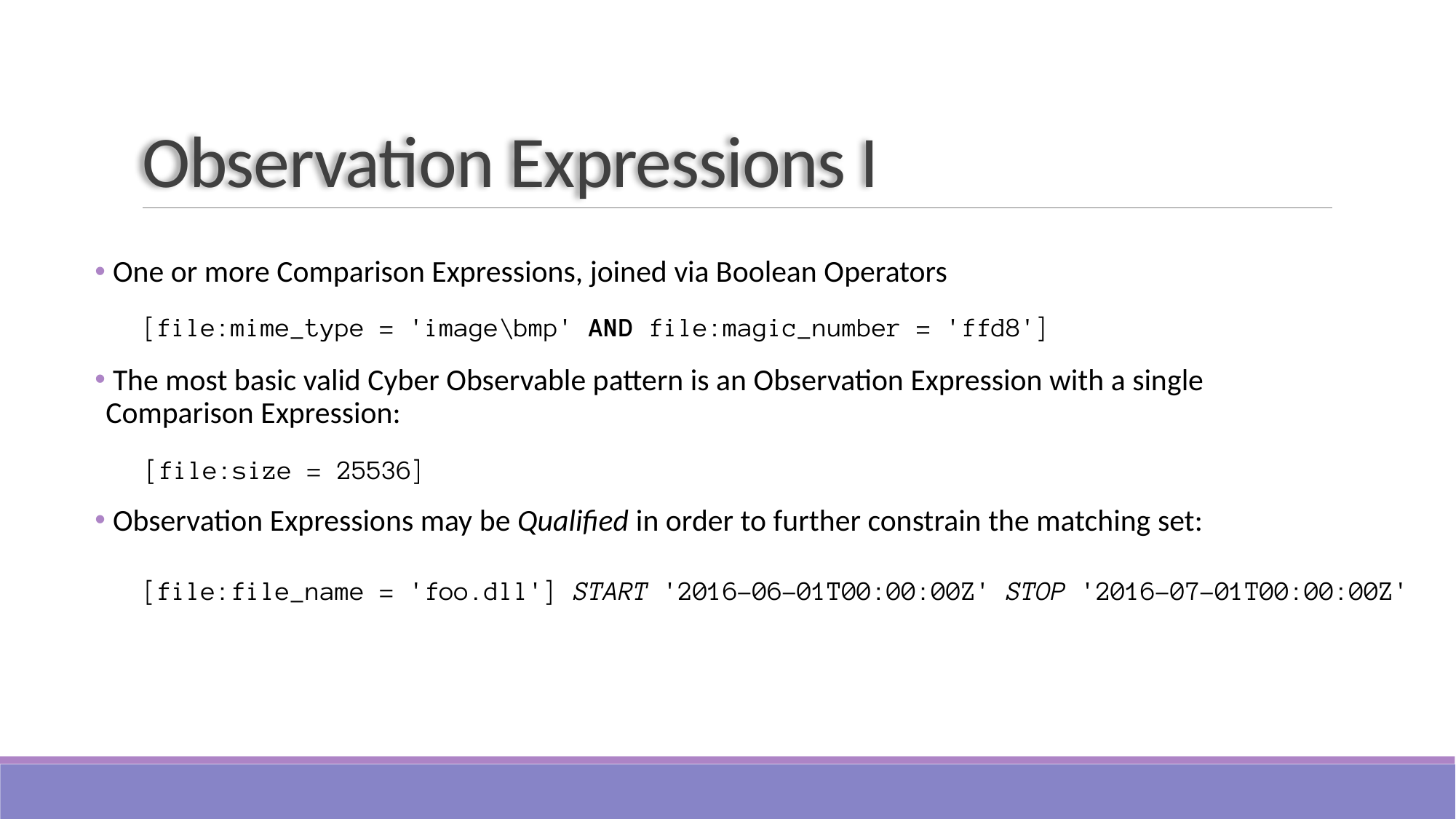

# Observation Expressions I

 One or more Comparison Expressions, joined via Boolean Operators

 The most basic valid Cyber Observable pattern is an Observation Expression with a single Comparison Expression:

 Observation Expressions may be Qualified in order to further constrain the matching set:
[file:mime_type = 'image\bmp' AND file:magic_number = 'ffd8']
[file:size = 25536]
[file:file_name = 'foo.dll'] START '2016-06-01T00:00:00Z' STOP '2016-07-01T00:00:00Z'